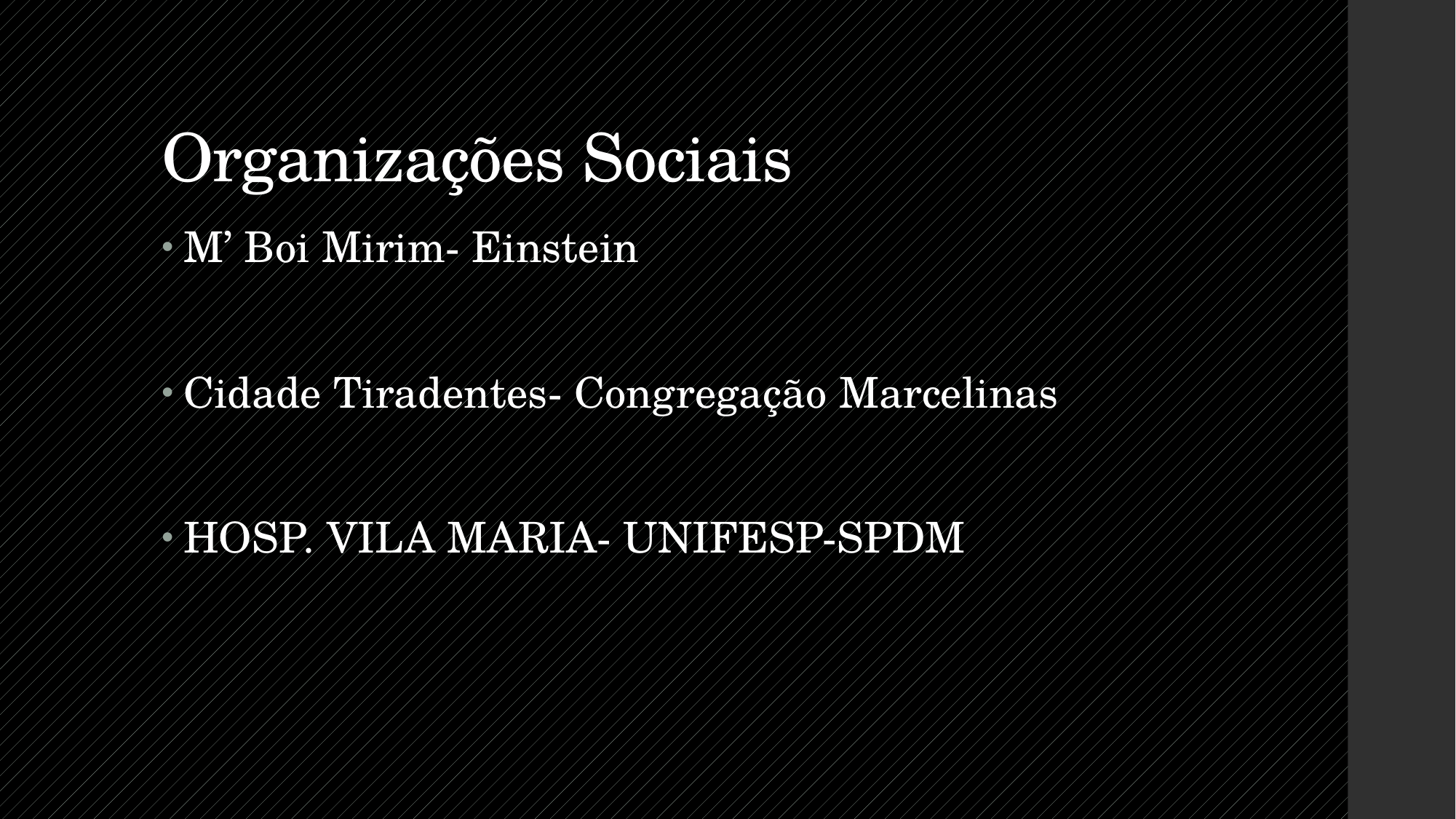

# Organizações Sociais
M’ Boi Mirim- Einstein

Cidade Tiradentes- Congregação Marcelinas

HOSP. VILA MARIA- UNIFESP-SPDM